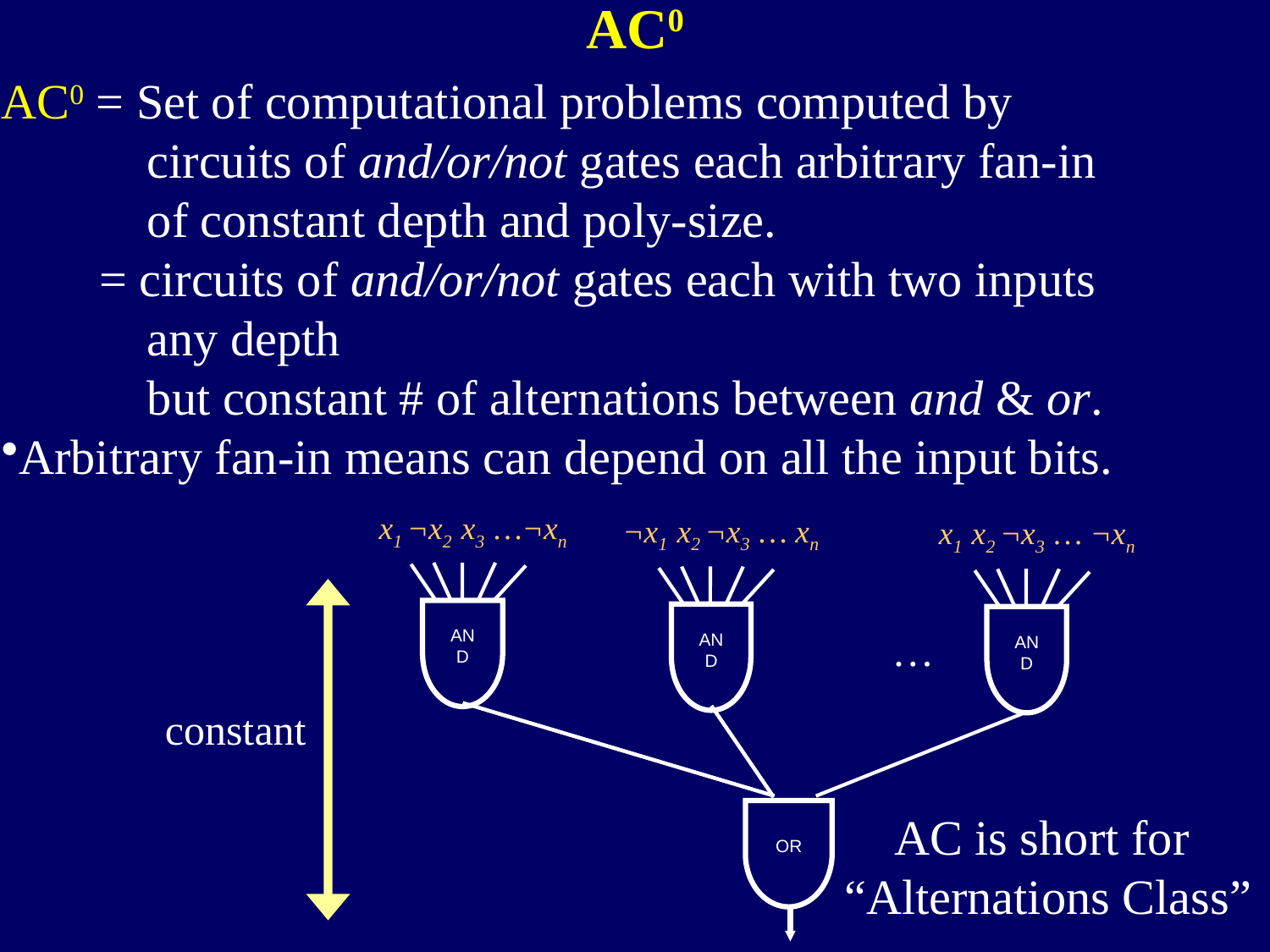

AC0
AC0 = Set of computational problems computed by
        circuits of and/or/not gates each arbitrary fan-in
        of constant depth and poly-size.
        = circuits of and/or/not gates each with two inputs
        any depth
        but constant # of alternations between and & or.
Arbitrary fan-in means can depend on all the input bits.
x1 ¬x2  x3  …¬xn

¬x1  x2 ¬x3  … xn

x1  x2 ¬x3  … ¬xn

AND
AND
AND
…

OR

constant
AC is short for
“Alternations Class”